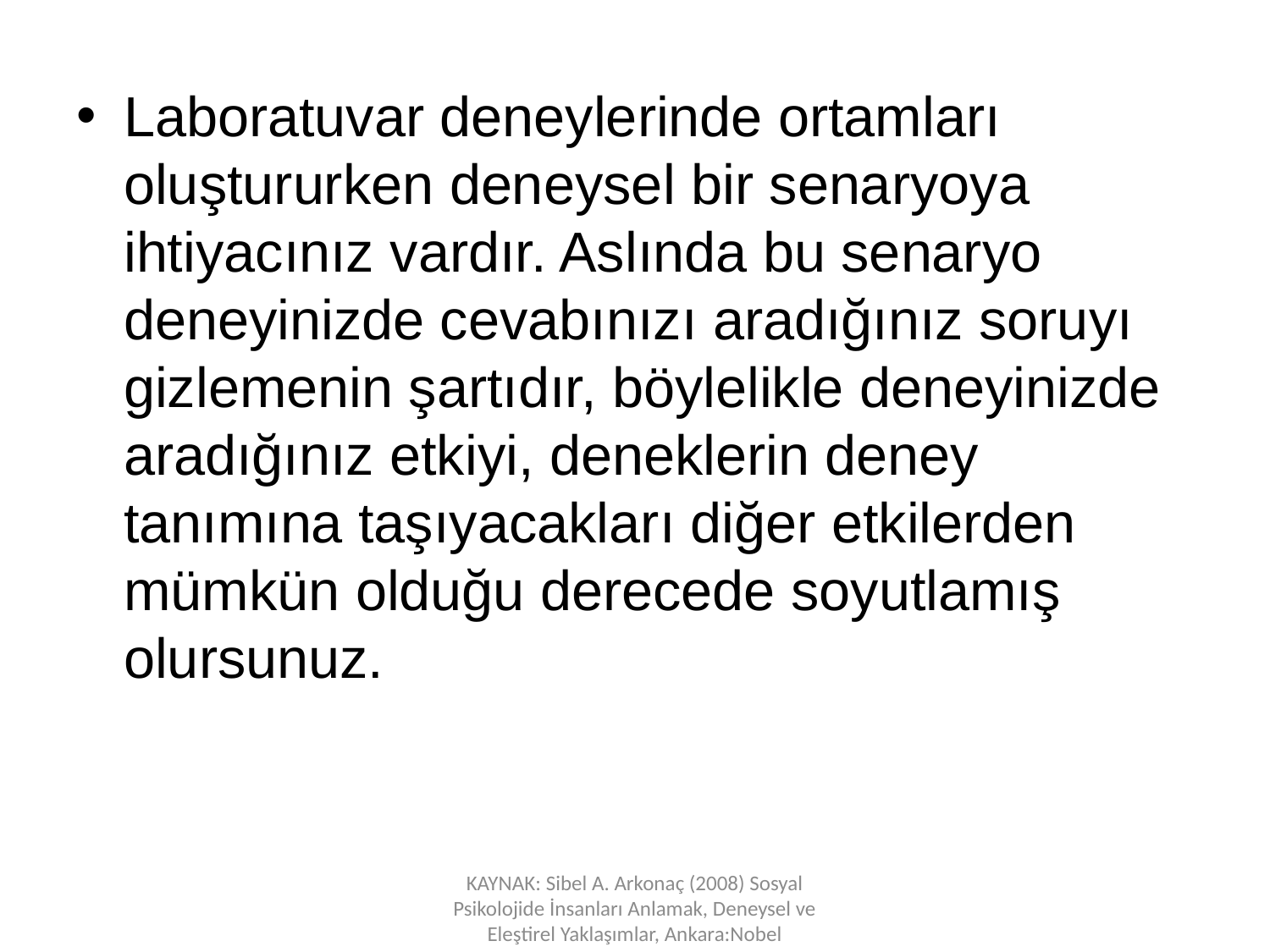

Laboratuvar deneylerinde ortamları oluştururken deneysel bir senaryoya ihtiyacınız vardır. Aslında bu senaryo deneyinizde cevabınızı aradığınız soruyı gizlemenin şartıdır, böylelikle deneyinizde aradığınız etkiyi, deneklerin deney tanımına taşıyacakları diğer etkilerden mümkün olduğu derecede soyutlamış olursunuz.
KAYNAK: Sibel A. Arkonaç (2008) Sosyal Psikolojide İnsanları Anlamak, Deneysel ve Eleştirel Yaklaşımlar, Ankara:Nobel